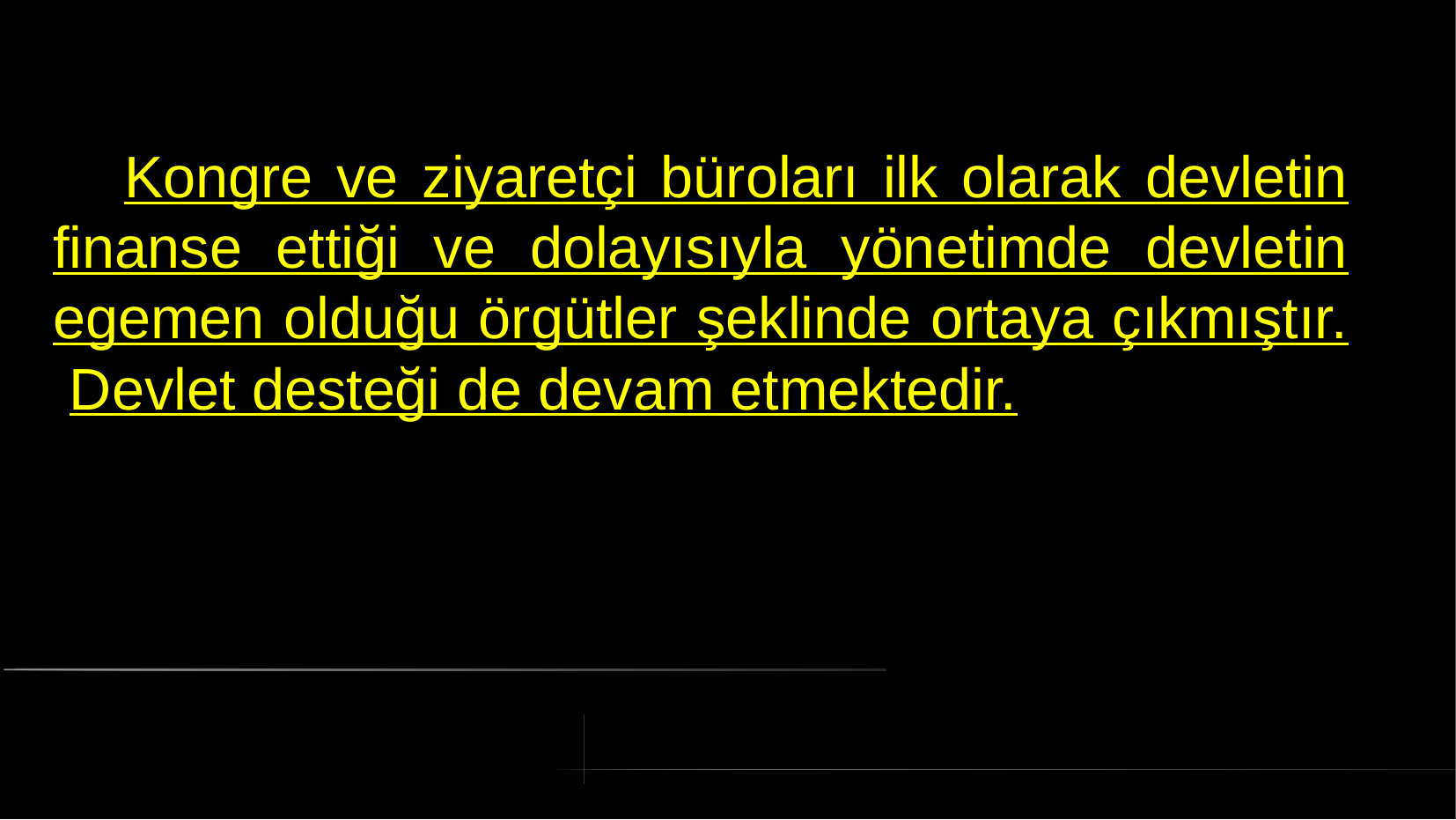

# Kongre ve ziyaretçi büroları ilk olarak devletin finanse ettiği ve dolayısıyla yönetimde devletin egemen olduğu örgütler şeklinde ortaya çıkmıştır.  Devlet desteği de devam etmektedir.